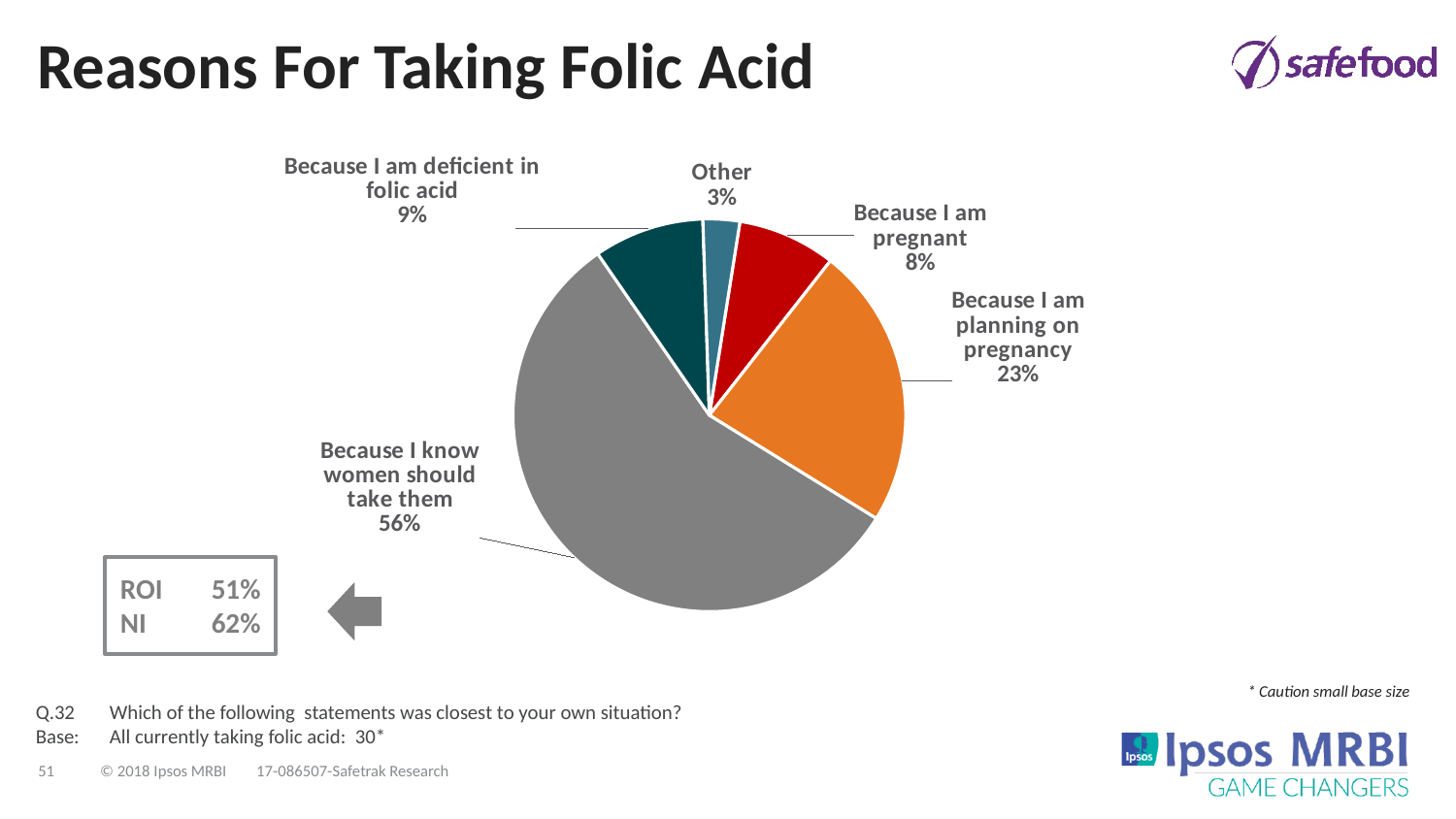

# Reasons For Taking Folic Acid

### Chart

| Category | Column1 |
|---|---|
| Because I am pregnant | 0.08 |
| Because I am planning on pregnancy | 0.23 |
| Because I know women should take them | 0.56 |
| Because I am deficient in folic acid | 0.09 |
| Other | 0.03 |
ROI	51%
NI	62%

* Caution small base size
Q.32	Which of the following  statements was closest to your own situation?
Base:	All currently taking folic acid:  30*